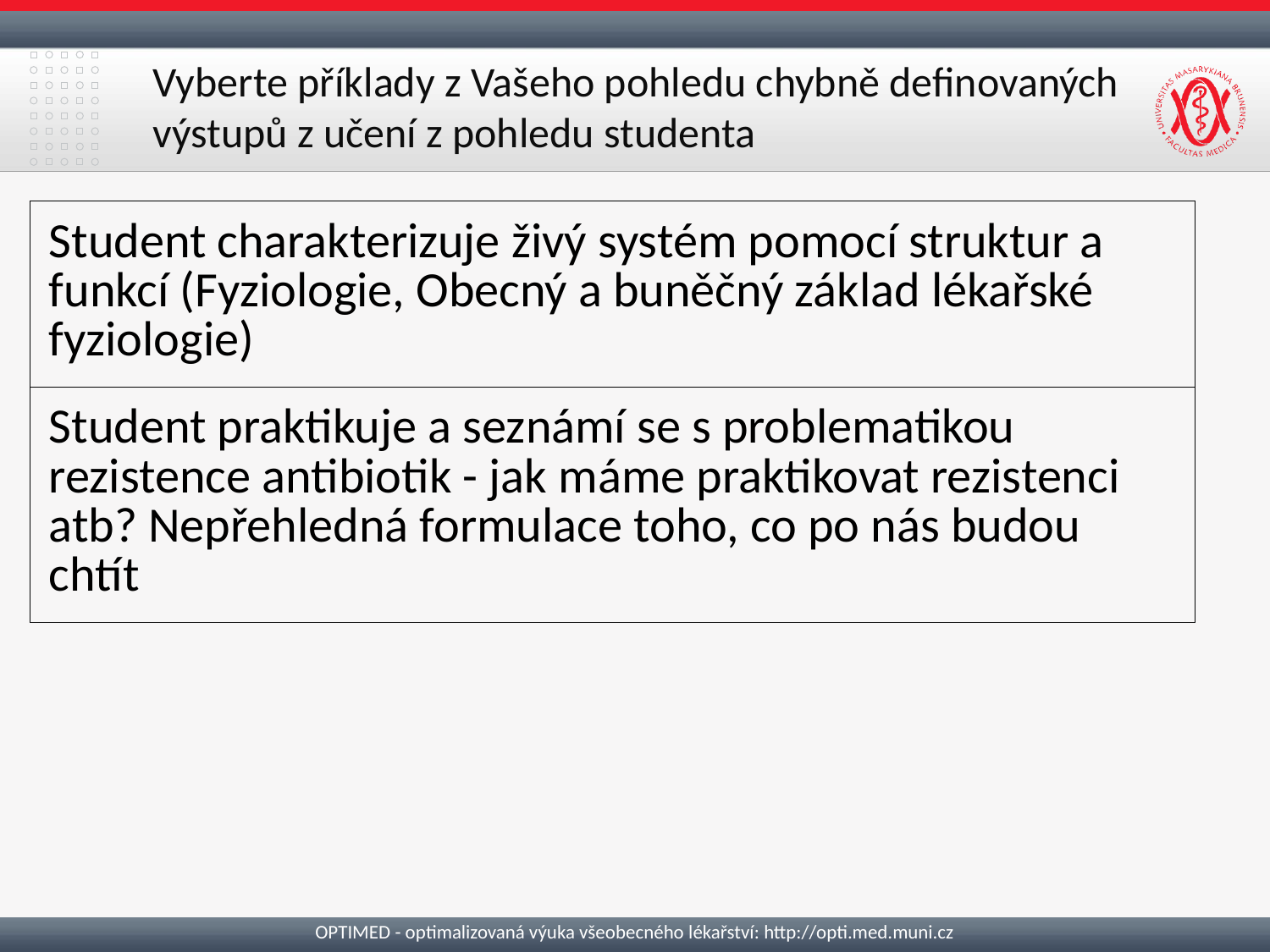

# Vyberte příklady z Vašeho pohledu chybně definovaných výstupů z učení z pohledu studenta
| Student charakterizuje živý systém pomocí struktur a funkcí (Fyziologie, Obecný a buněčný základ lékařské fyziologie) |
| --- |
| Student praktikuje a seznámí se s problematikou rezistence antibiotik - jak máme praktikovat rezistenci atb? Nepřehledná formulace toho, co po nás budou chtít |
OPTIMED - optimalizovaná výuka všeobecného lékařství: http://opti.med.muni.cz